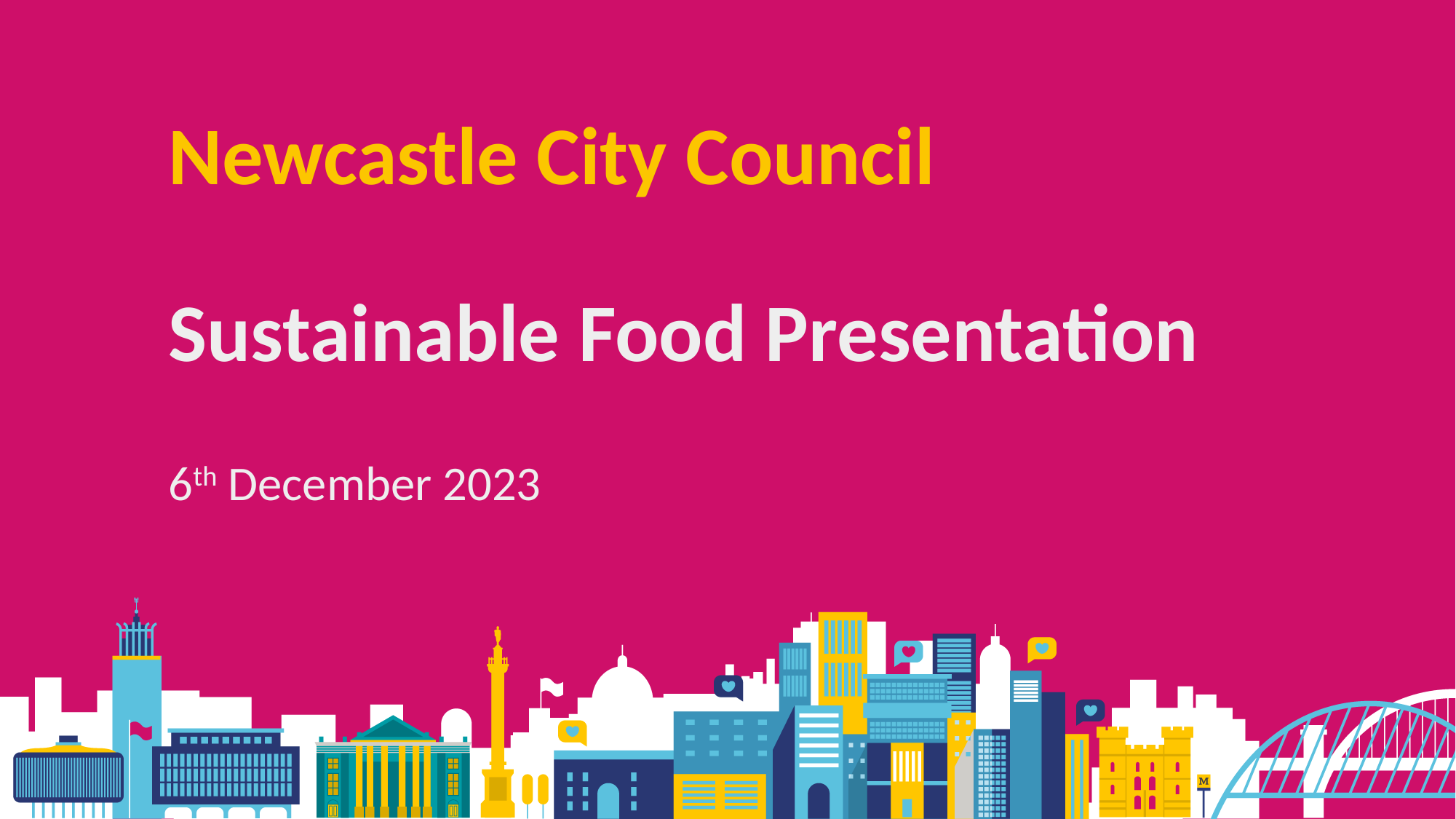

# Newcastle City Council Sustainable Food Presentation
6th December 2023